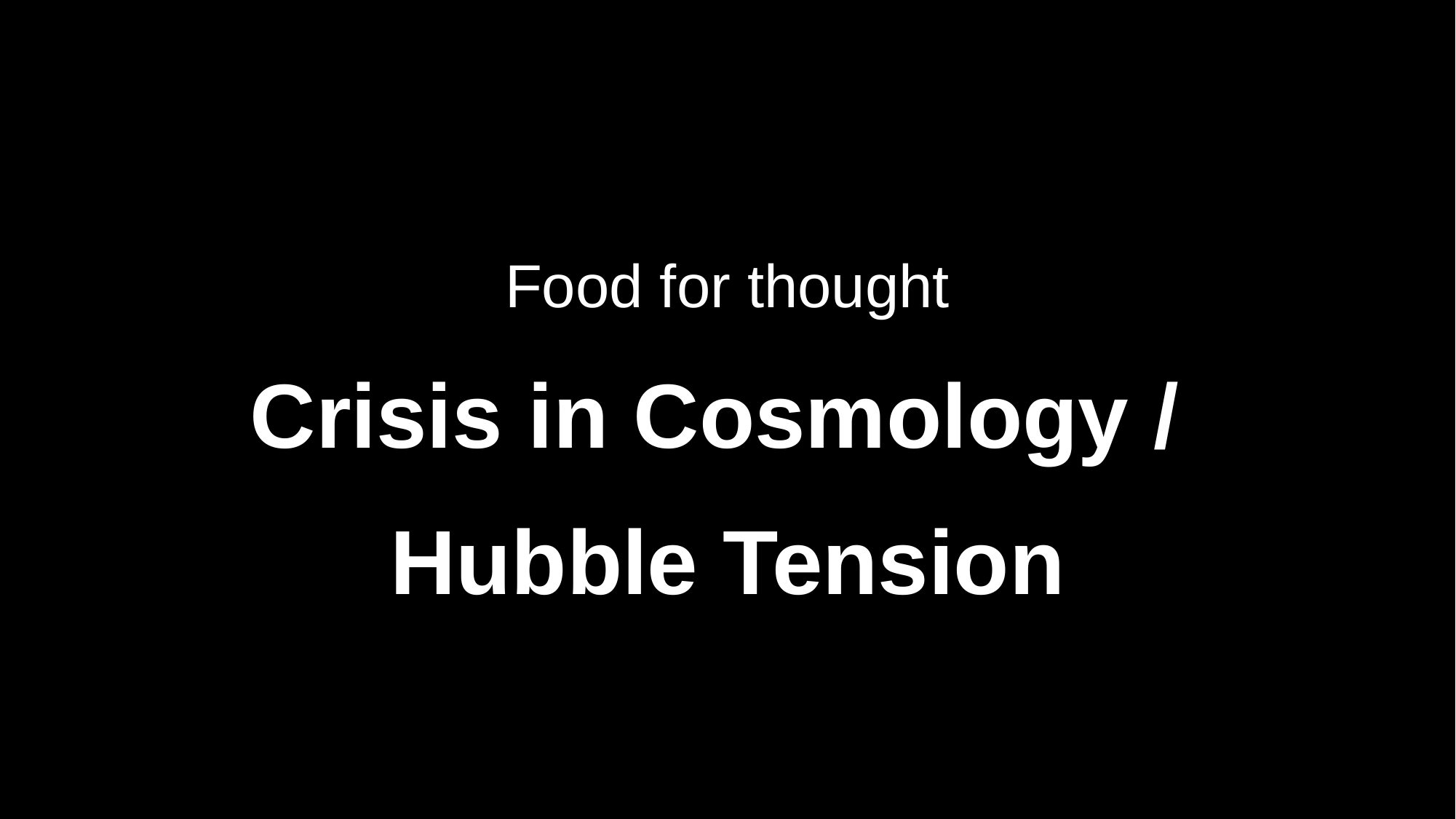

Food for thought
Crisis in Cosmology /
Hubble Tension
The Return of Kush
16th February 2024